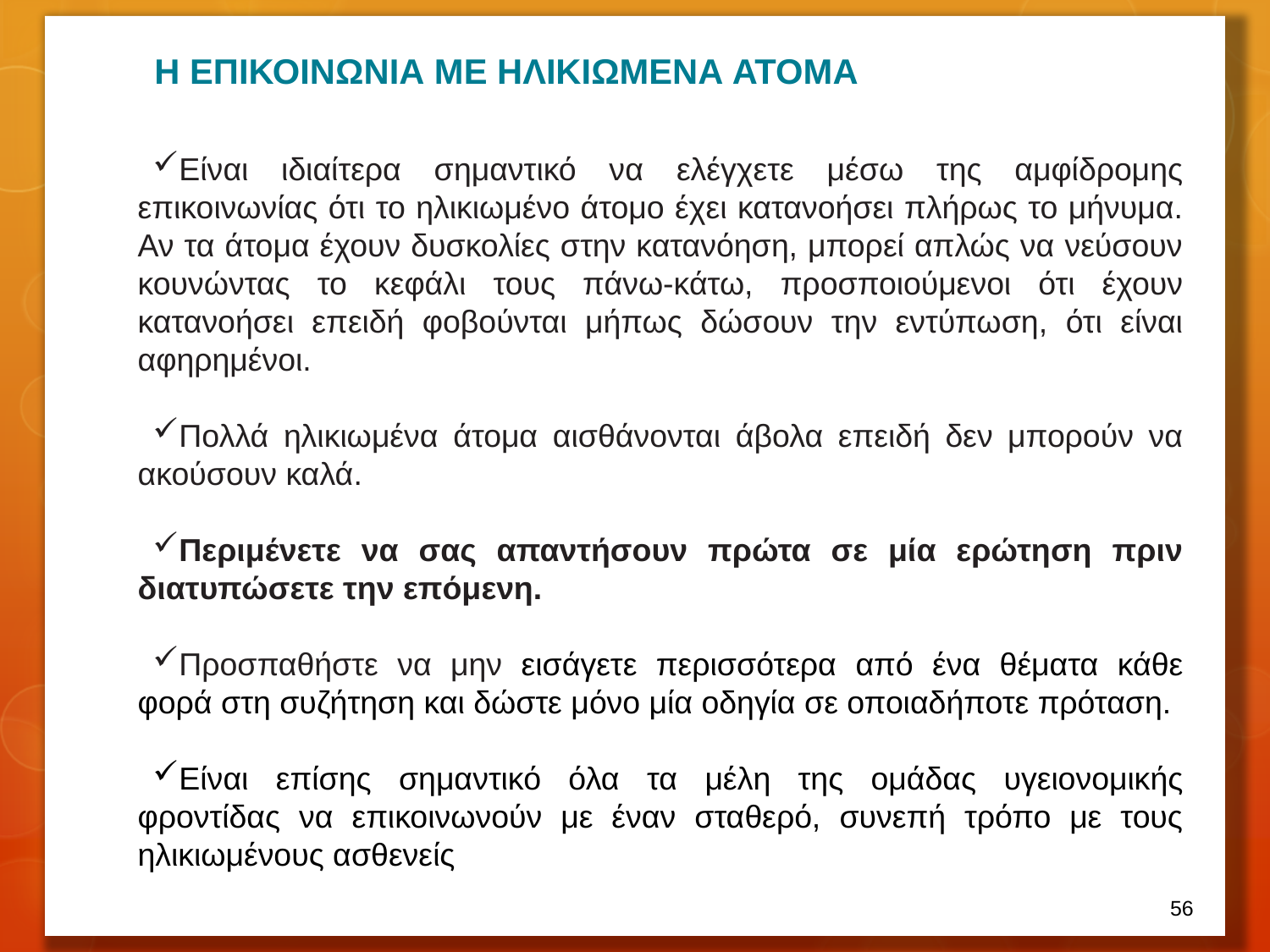

Η ΕΠΙΚΟΙΝΩΝΙΑ ΜΕ ΗΛΙΚΙΩΜΕΝΑ ΑΤΟΜΑ
Είναι ιδιαίτερα σημαντικό να ελέγχετε μέσω της αμφίδρομης επικοινωνίας ότι το ηλικιωμένο άτομο έχει κατανοήσει πλήρως το μήνυμα. Αν τα άτομα έχουν δυσκολίες στην κατανόηση, μπορεί απλώς να νεύσουν κουνώντας το κεφάλι τους πάνω-κάτω, προσποιούμενοι ότι έχουν κατανοήσει επειδή φοβούνται μήπως δώσουν την εντύπωση, ότι είναι αφηρημένοι.

Πολλά ηλικιωμένα άτομα αισθάνονται άβολα επειδή δεν μπορούν να ακούσουν καλά.

Περιμένετε να σας απαντήσουν πρώτα σε μία ερώτηση πριν διατυπώσετε την επόμενη.

Προσπαθήστε να μην εισάγετε περισσότερα από ένα θέματα κάθε φορά στη συζήτηση και δώστε μόνο μία οδηγία σε οποιαδήποτε πρόταση.

Είναι επίσης σημαντικό όλα τα μέλη της ομάδας υγειονομικής φροντίδας να επικοινωνούν με έναν σταθερό, συνεπή τρόπο με τους ηλικιωμένους ασθενείς

56